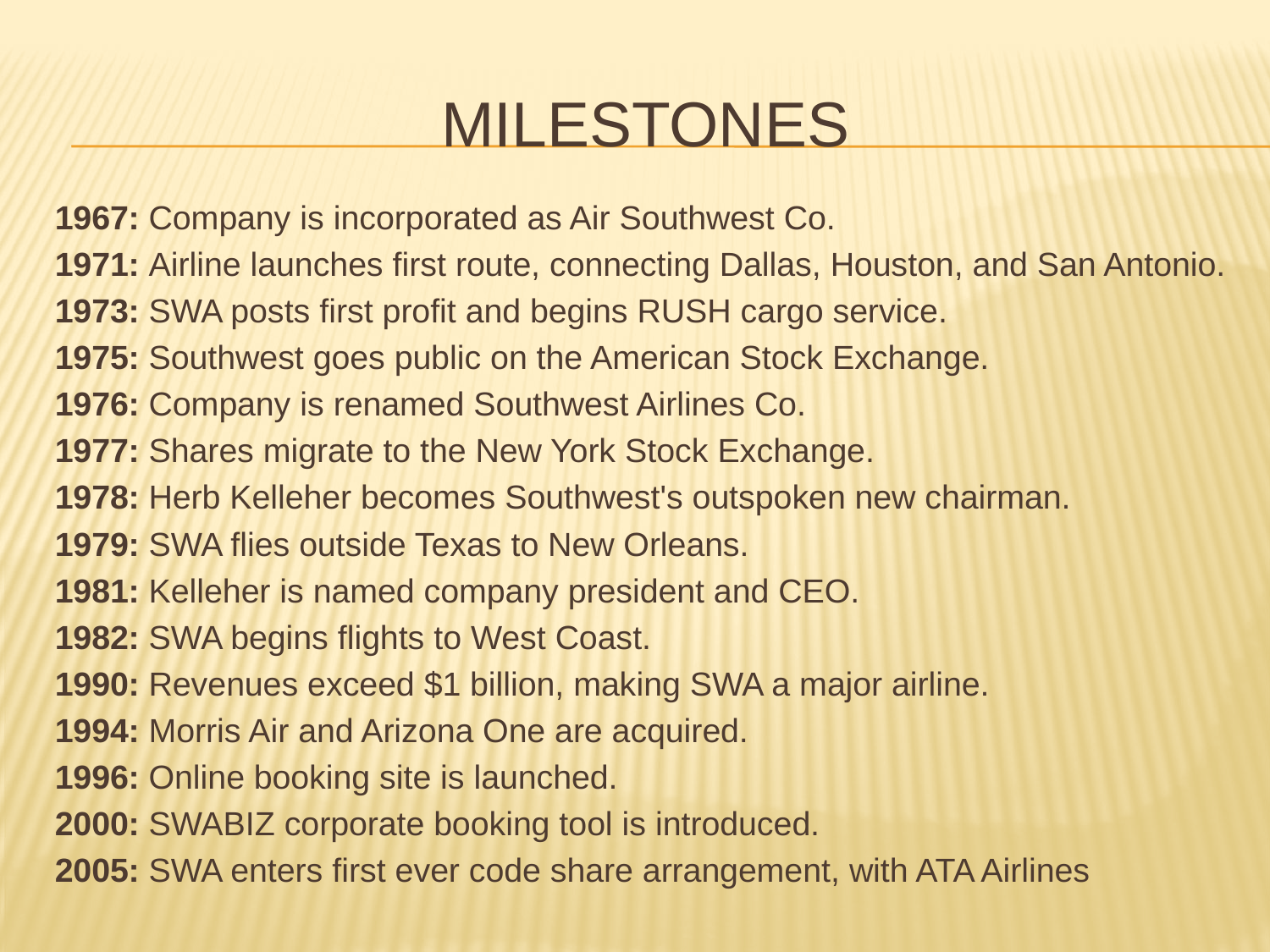

# Milestones
1967: Company is incorporated as Air Southwest Co.
1971: Airline launches first route, connecting Dallas, Houston, and San Antonio.
1973: SWA posts first profit and begins RUSH cargo service.
1975: Southwest goes public on the American Stock Exchange.
1976: Company is renamed Southwest Airlines Co.
1977: Shares migrate to the New York Stock Exchange.
1978: Herb Kelleher becomes Southwest's outspoken new chairman.
1979: SWA flies outside Texas to New Orleans.
1981: Kelleher is named company president and CEO.
1982: SWA begins flights to West Coast.
1990: Revenues exceed $1 billion, making SWA a major airline.
1994: Morris Air and Arizona One are acquired.
1996: Online booking site is launched.
2000: SWABIZ corporate booking tool is introduced.
2005: SWA enters first ever code share arrangement, with ATA Airlines